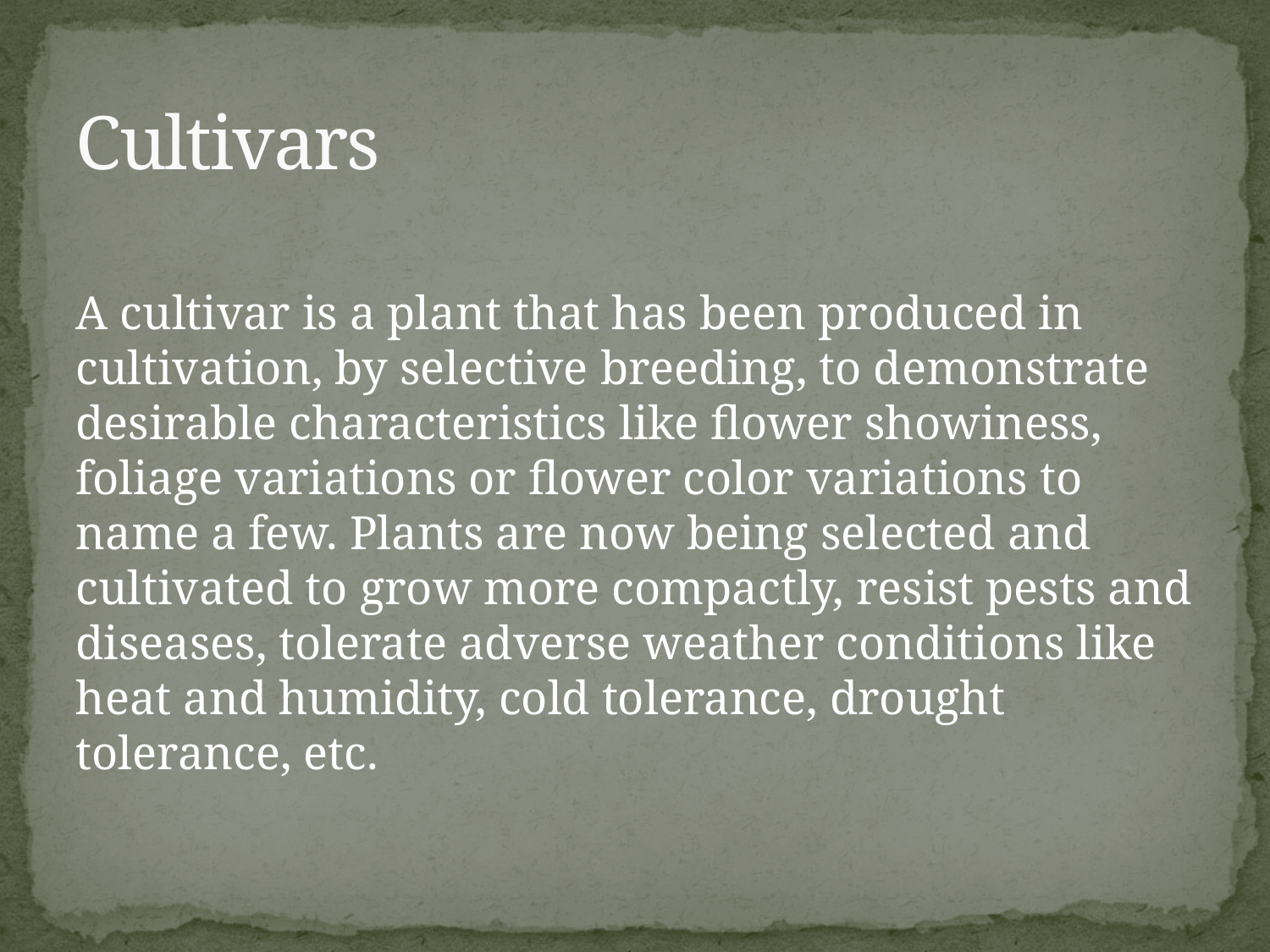

# Cultivars

A cultivar is a plant that has been produced in cultivation, by selective breeding, to demonstrate desirable characteristics like flower showiness, foliage variations or flower color variations to name a few. Plants are now being selected and cultivated to grow more compactly, resist pests and diseases, tolerate adverse weather conditions like heat and humidity, cold tolerance, drought tolerance, etc.